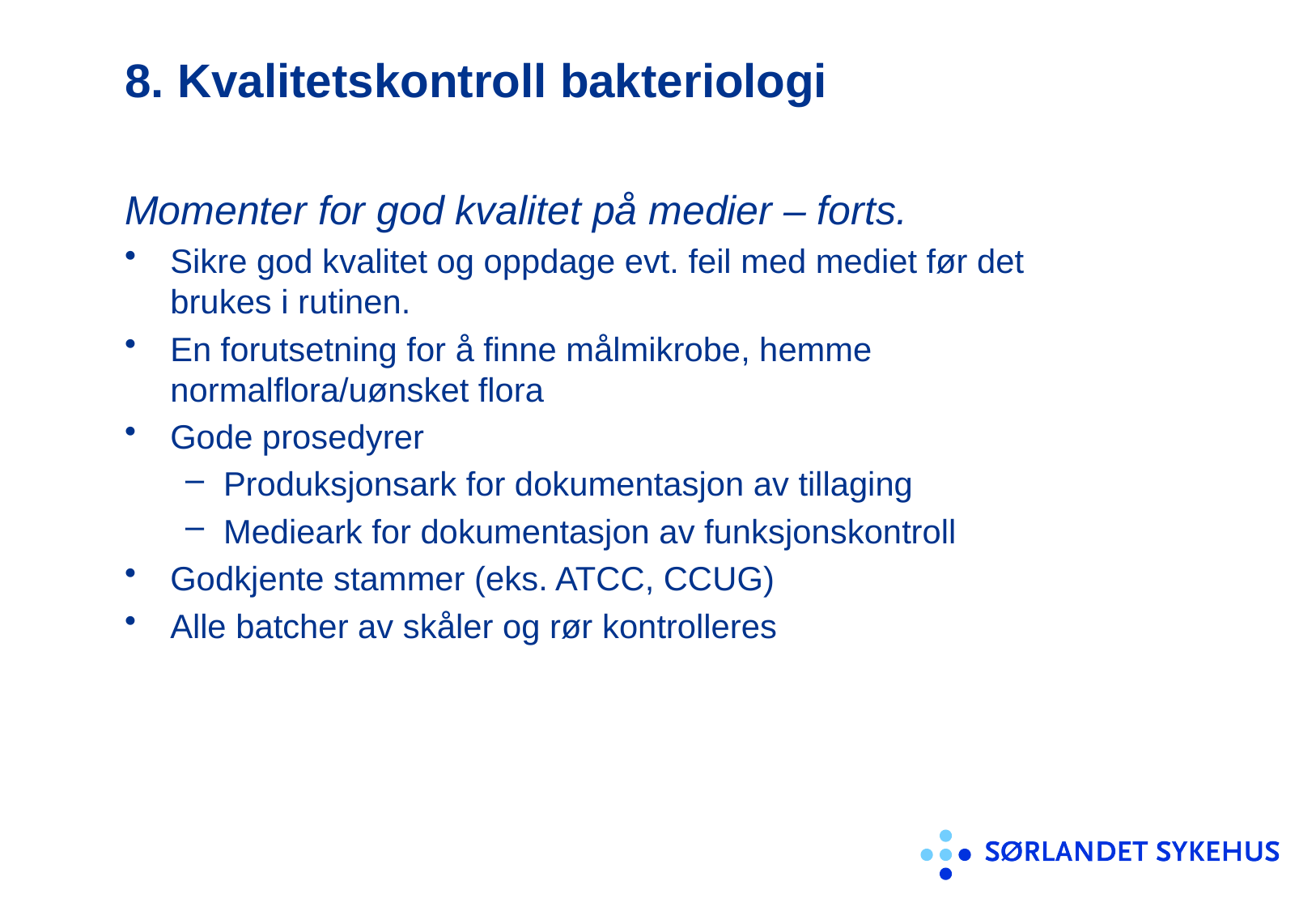

# 8. Kvalitetskontroll bakteriologi
Momenter for god kvalitet på medier – forts.
Sikre god kvalitet og oppdage evt. feil med mediet før det brukes i rutinen.
En forutsetning for å finne målmikrobe, hemme normalflora/uønsket flora
Gode prosedyrer
Produksjonsark for dokumentasjon av tillaging
Medieark for dokumentasjon av funksjonskontroll
Godkjente stammer (eks. ATCC, CCUG)
Alle batcher av skåler og rør kontrolleres